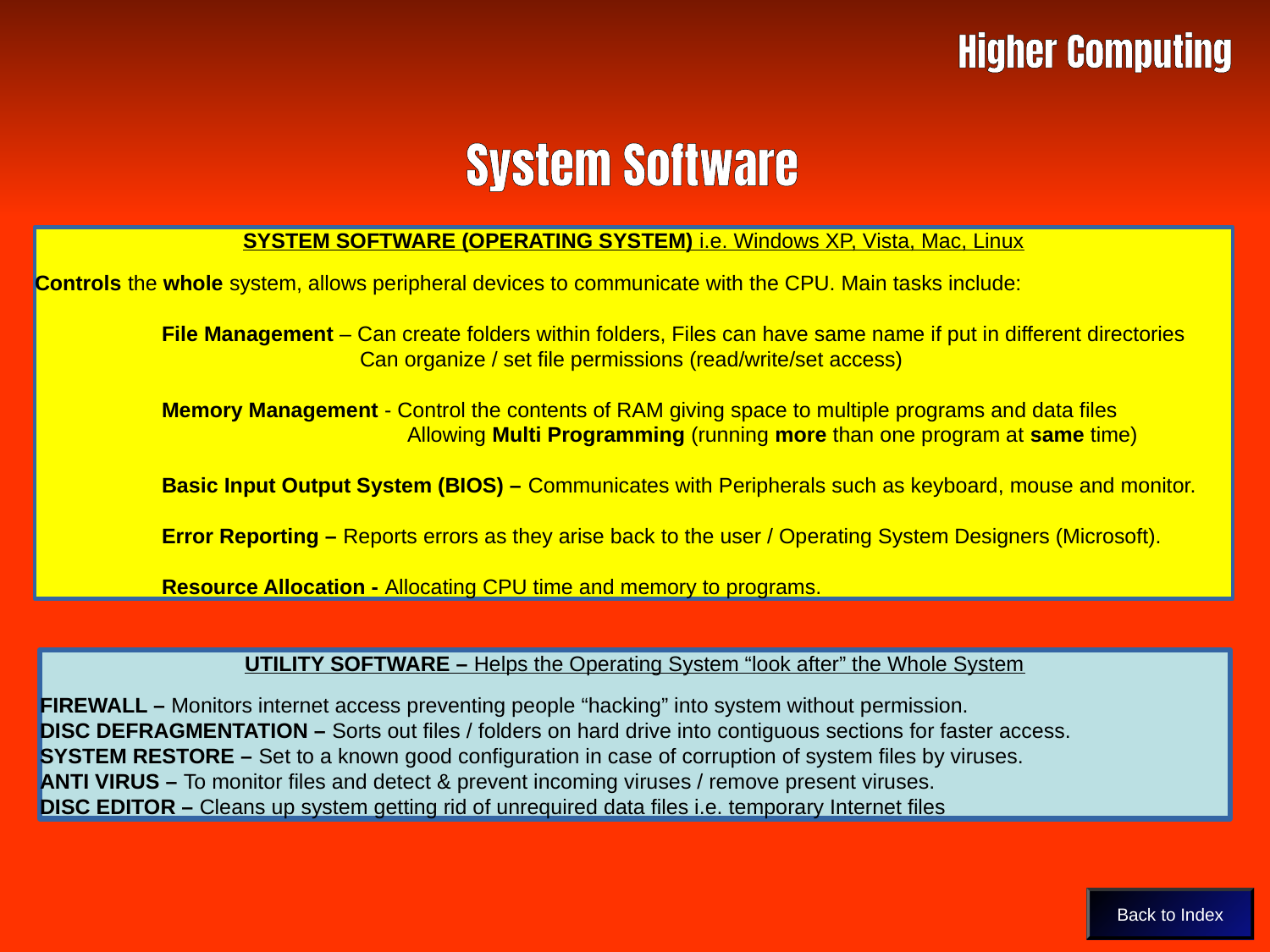

Higher Computing
# System Software
System Software
SYSTEM SOFTWARE (OPERATING SYSTEM) i.e. Windows XP, Vista, Mac, Linux

Controls the whole system, allows peripheral devices to communicate with the CPU. Main tasks include:

	File Management – Can create folders within folders, Files can have same name if put in different directories
		            Can organize / set file permissions (read/write/set access)

	Memory Management - Control the contents of RAM giving space to multiple programs and data files
		                    Allowing Multi Programming (running more than one program at same time)

	Basic Input Output System (BIOS) – Communicates with Peripherals such as keyboard, mouse and monitor.

	Error Reporting – Reports errors as they arise back to the user / Operating System Designers (Microsoft).

	Resource Allocation - Allocating CPU time and memory to programs.
UTILITY SOFTWARE – Helps the Operating System “look after” the Whole System

FIREWALL – Monitors internet access preventing people “hacking” into system without permission.
DISC DEFRAGMENTATION – Sorts out files / folders on hard drive into contiguous sections for faster access.
SYSTEM RESTORE – Set to a known good configuration in case of corruption of system files by viruses.
ANTI VIRUS – To monitor files and detect & prevent incoming viruses / remove present viruses.
DISC EDITOR – Cleans up system getting rid of unrequired data files i.e. temporary Internet files

Back to Index